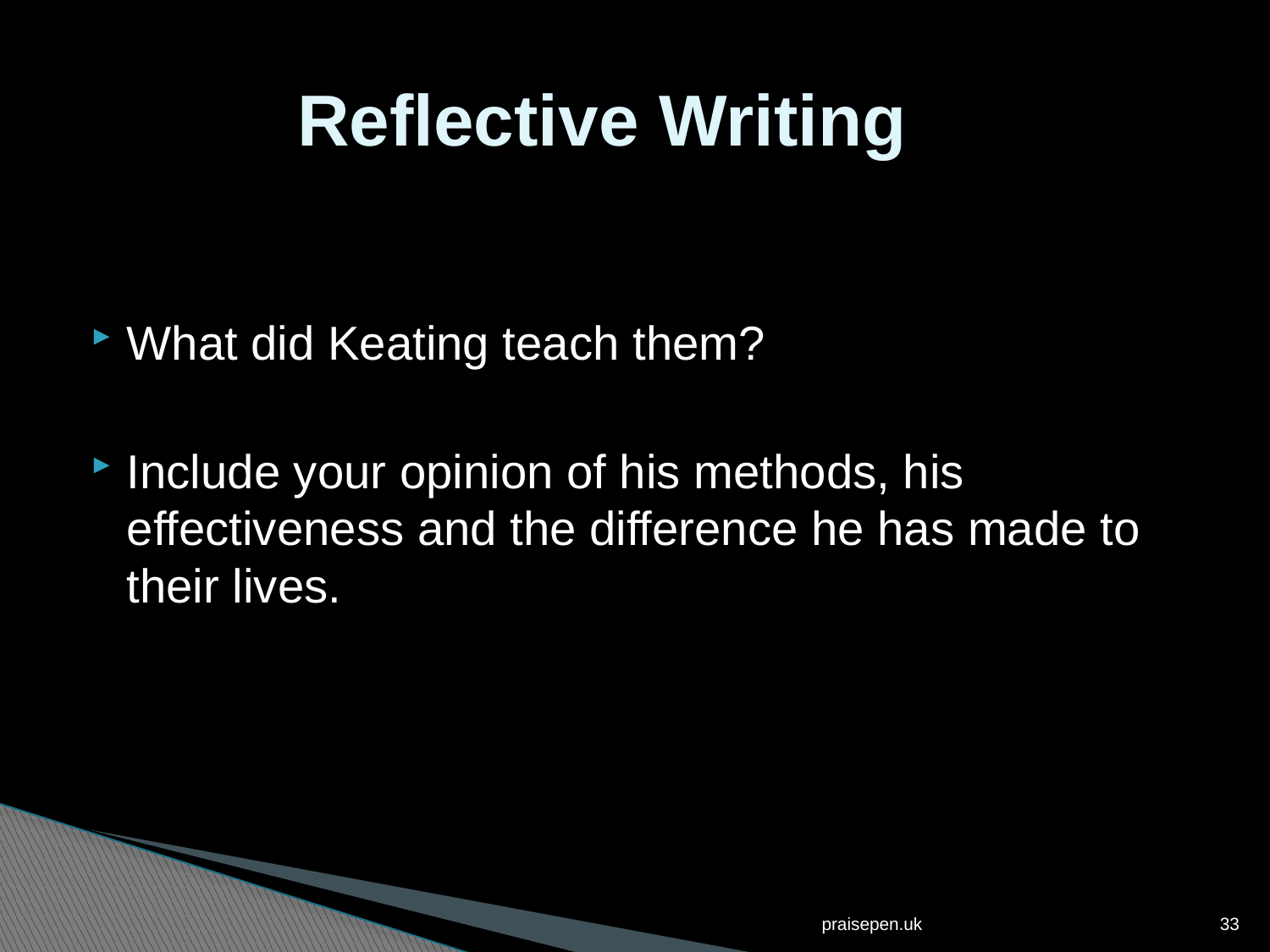

# Reflective Writing
What did Keating teach them?

Include your opinion of his methods, his effectiveness and the difference he has made to their lives.
praisepen.uk
33